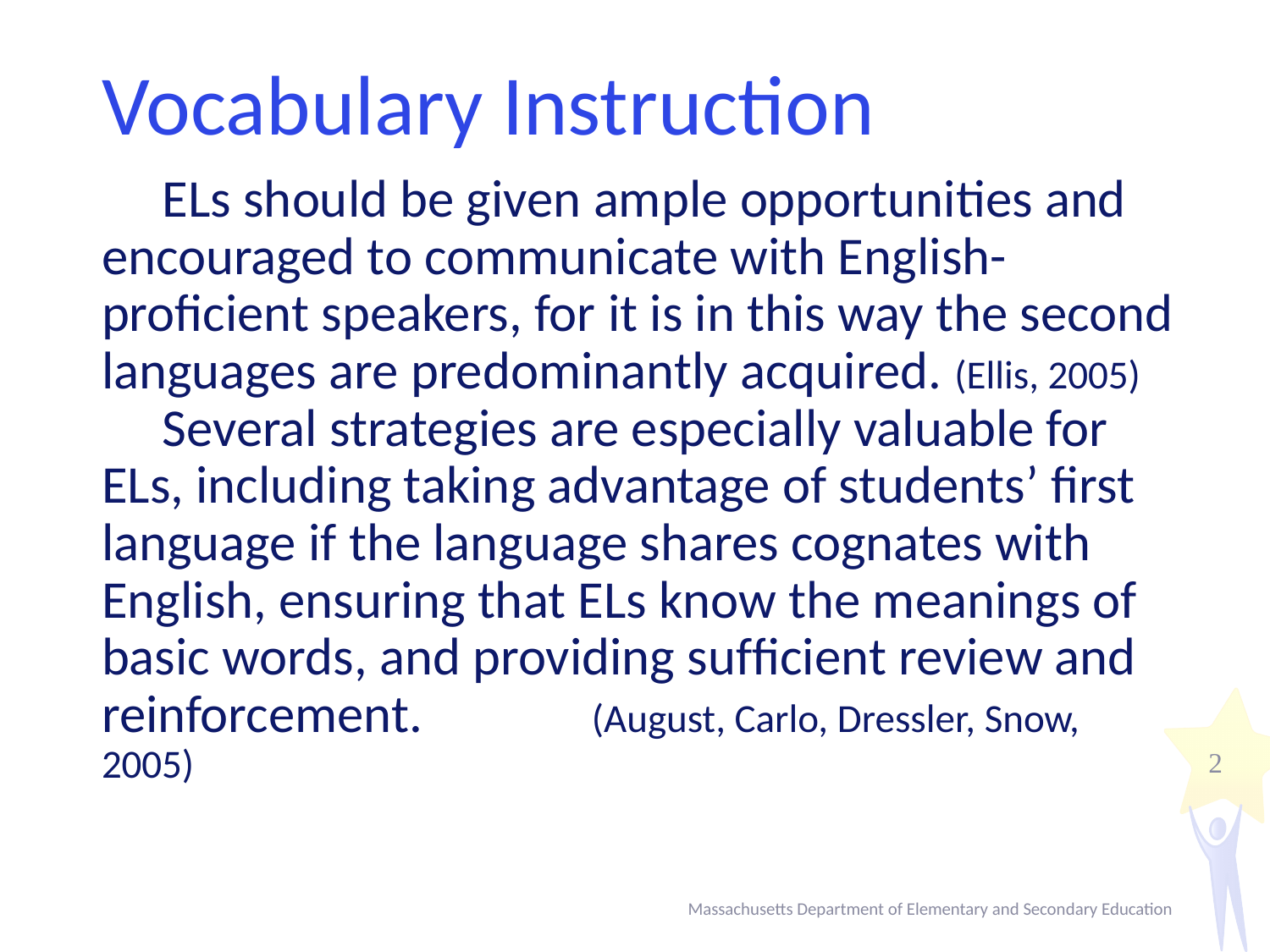

# Vocabulary Instruction
ELs should be given ample opportunities and encouraged to communicate with English-proficient speakers, for it is in this way the second languages are predominantly acquired. (Ellis, 2005)
Several strategies are especially valuable for ELs, including taking advantage of students’ ﬁrst language if the language shares cognates with English, ensuring that ELs know the meanings of basic words, and providing sufﬁcient review and reinforcement.              (August, Carlo, Dressler, Snow, 2005)
2
Massachusetts Department of Elementary and Secondary Education